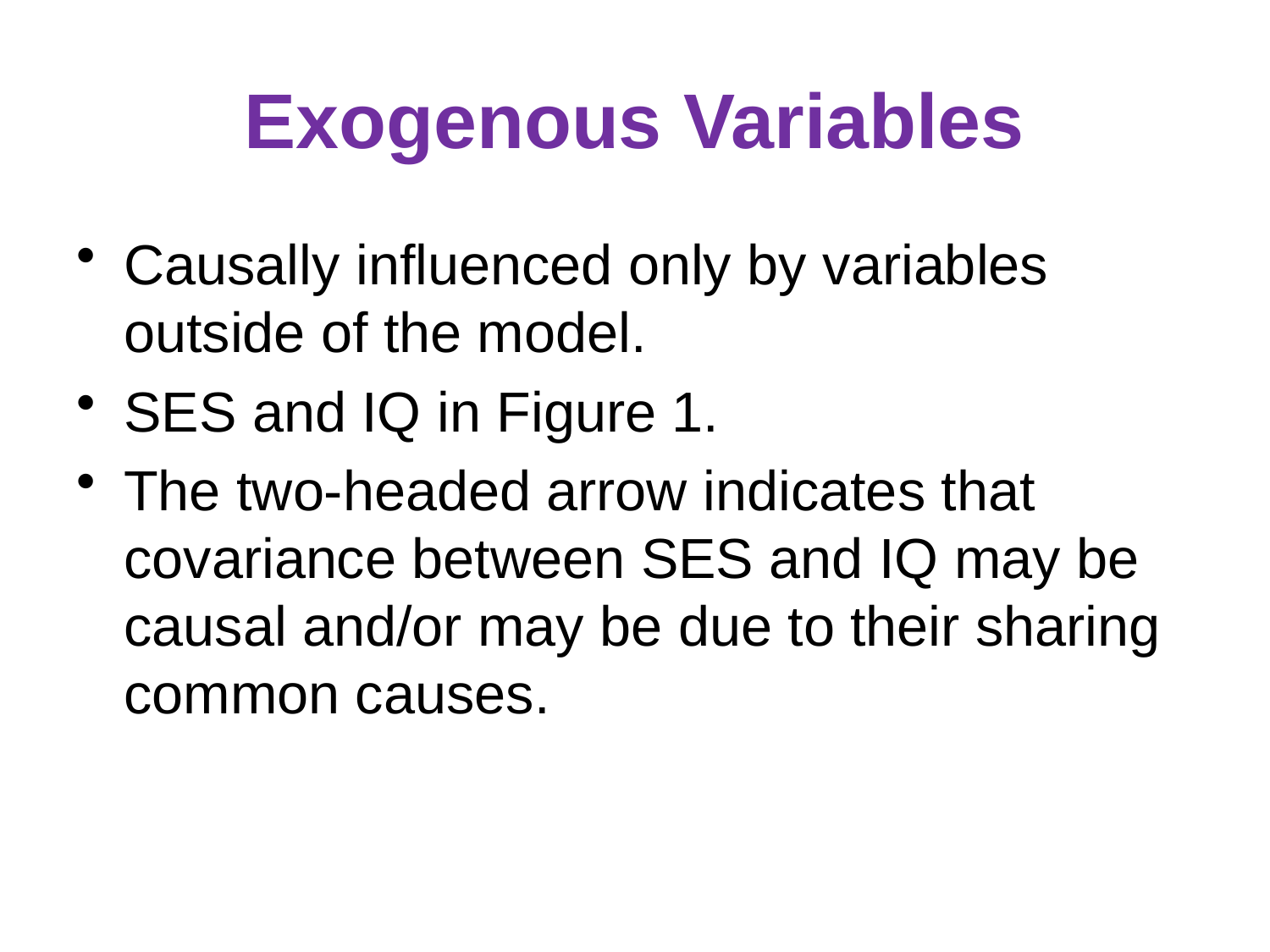

# Exogenous Variables
Causally influenced only by variables outside of the model.
SES and IQ in Figure 1.
The two-headed arrow indicates that covariance between SES and IQ may be causal and/or may be due to their sharing common causes.